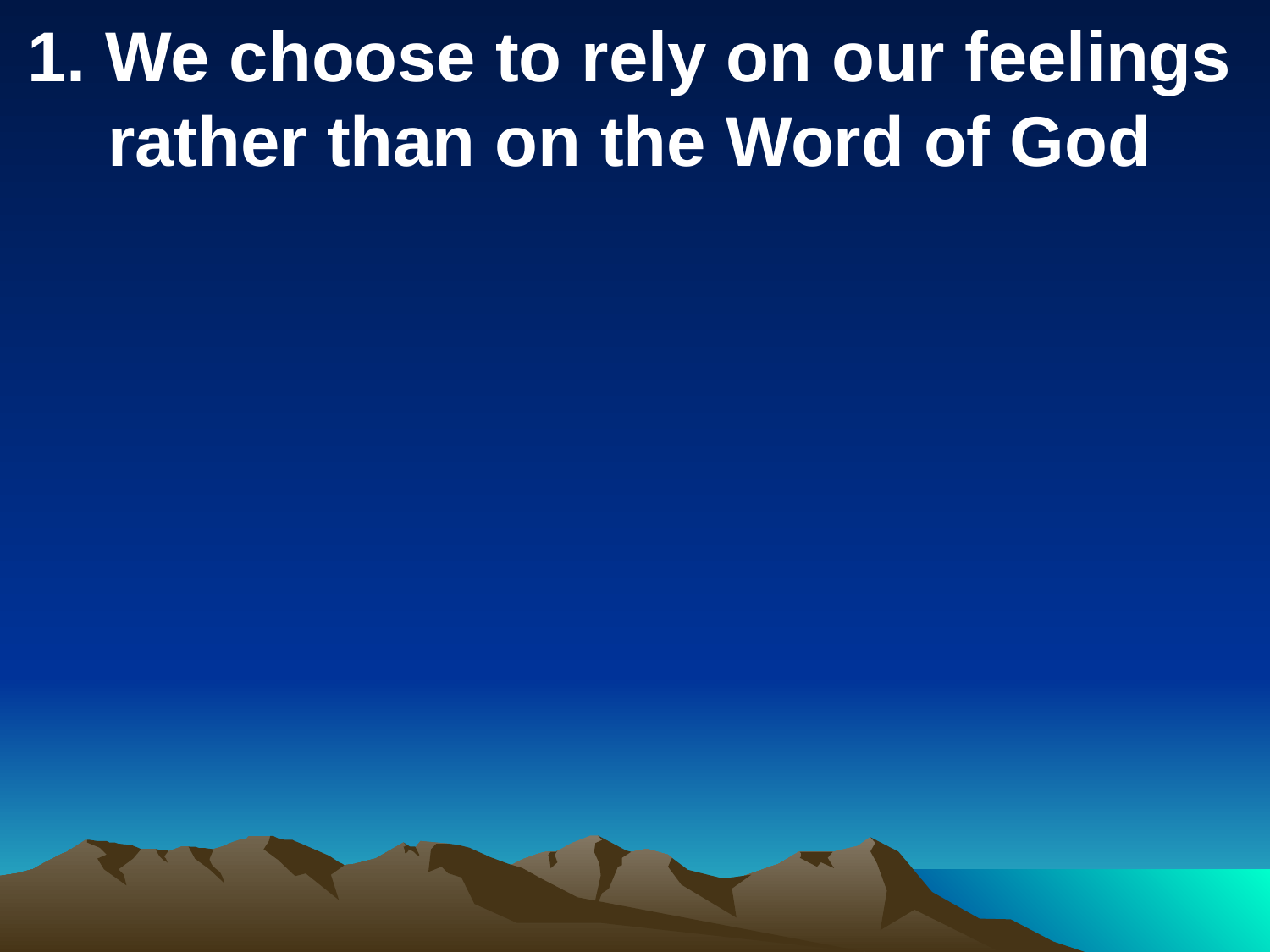

1. We choose to rely on our feelings rather than on the Word of God